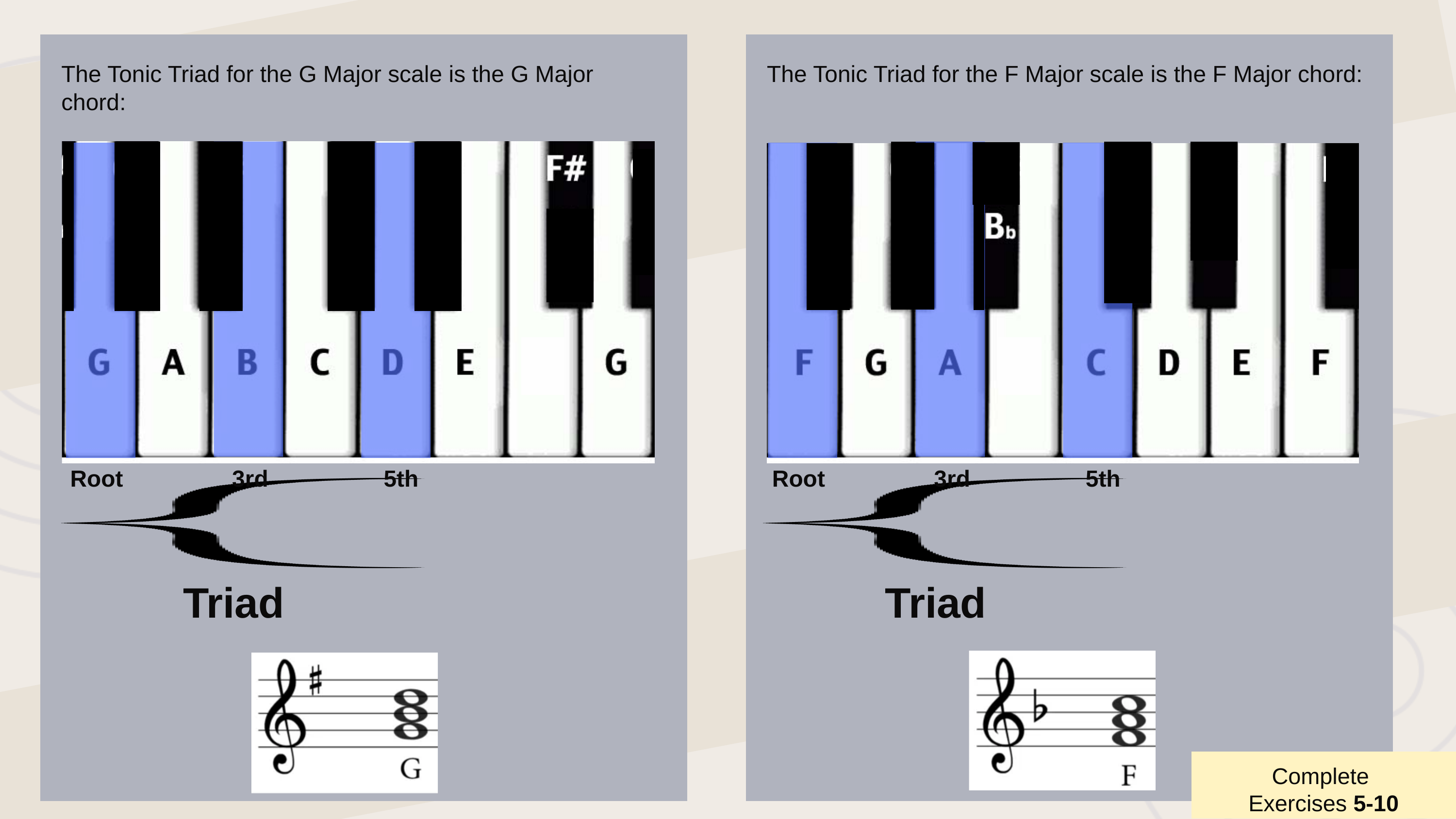

The Tonic Triad for the G Major scale is the G Major chord:
The Tonic Triad for the F Major scale is the F Major chord:

Root                 3rd                  5th
Triad

Root                 3rd                  5th

Triad

Complete
Exercises 5-10